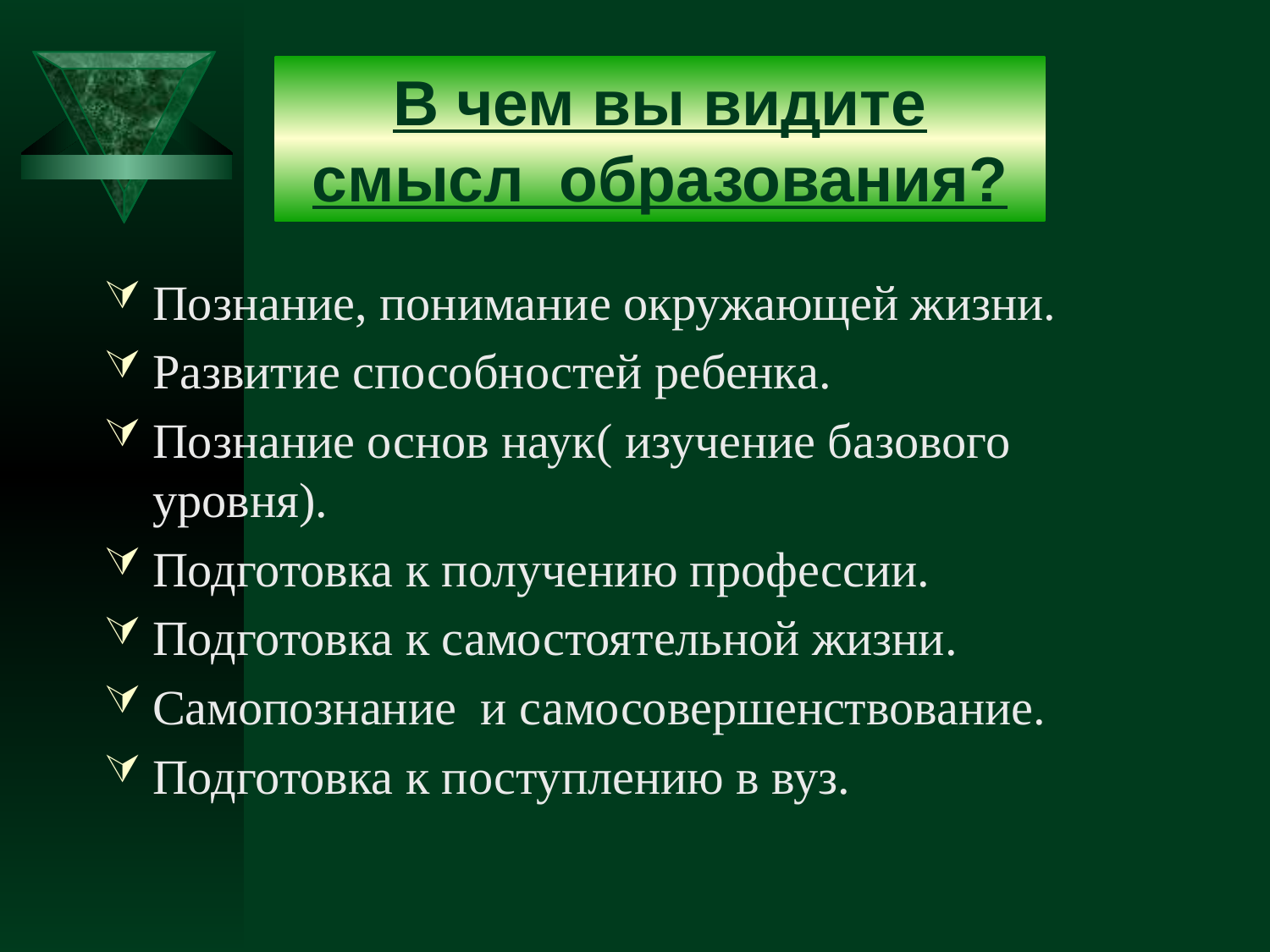

#
В чем вы видите смысл  образования?
Познание, понимание окружающей жизни.
Развитие способностей ребенка.
Познание основ наук( изучение базового уровня).
Подготовка к получению профессии.
Подготовка к самостоятельной жизни.
Самопознание  и самосовершенствование.
Подготовка к поступлению в вуз.